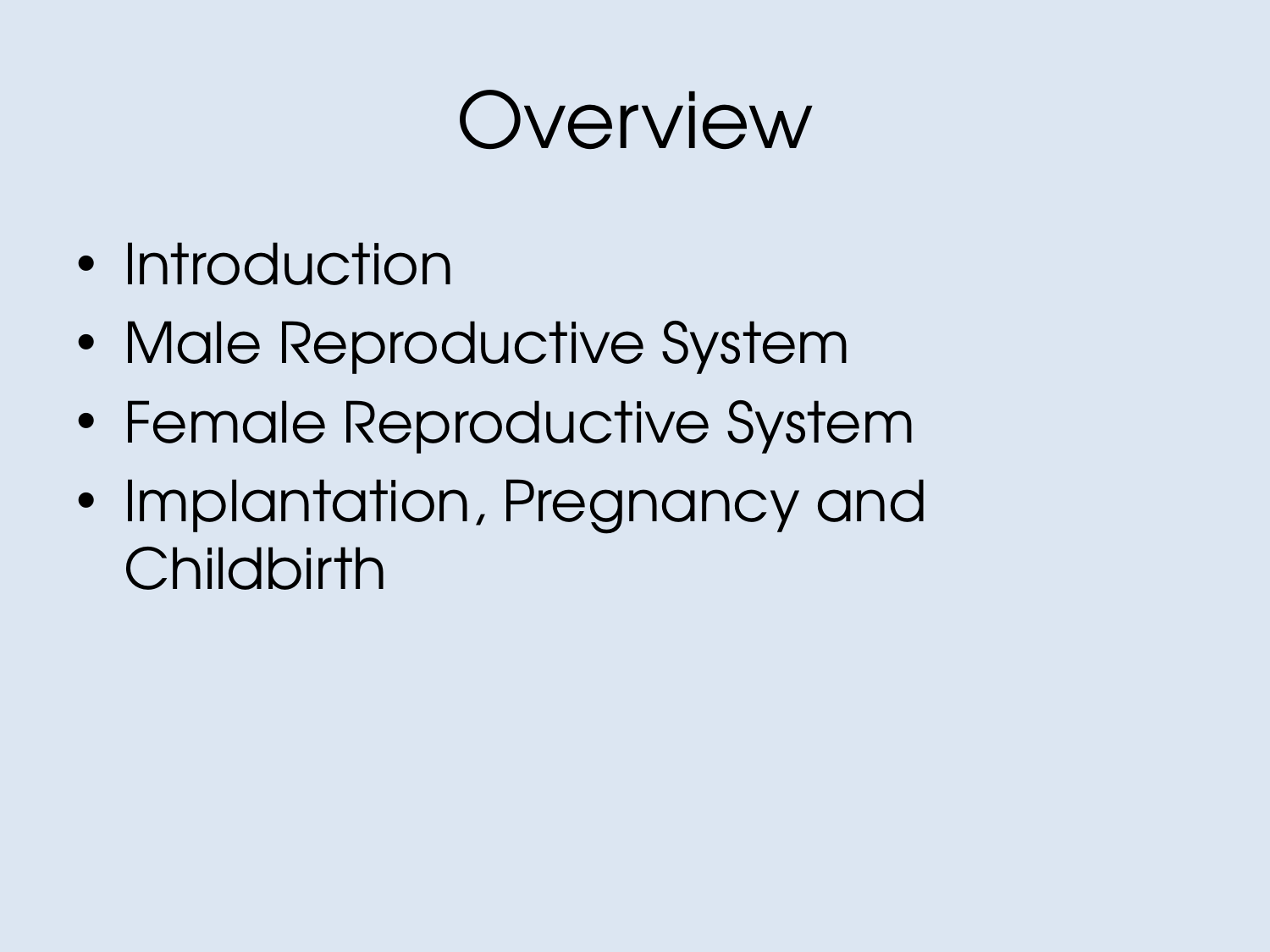

# Overview
Introduction
Male Reproductive System
Female Reproductive System
Implantation, Pregnancy and Childbirth